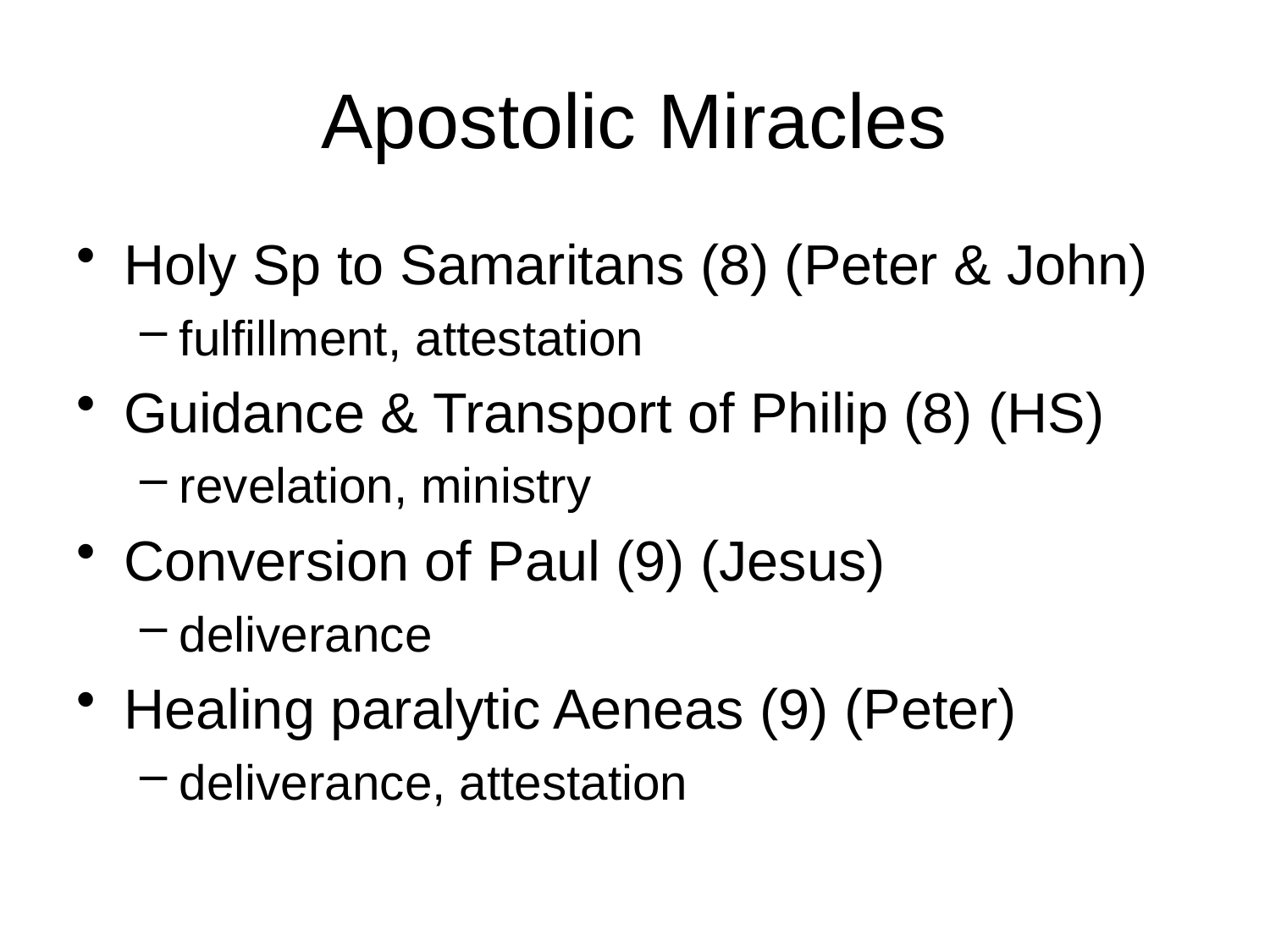

# Apostolic Miracles
Holy Sp to Samaritans (8) (Peter & John)
fulfillment, attestation
Guidance & Transport of Philip (8) (HS)
revelation, ministry
Conversion of Paul (9) (Jesus)
deliverance
Healing paralytic Aeneas (9) (Peter)
deliverance, attestation